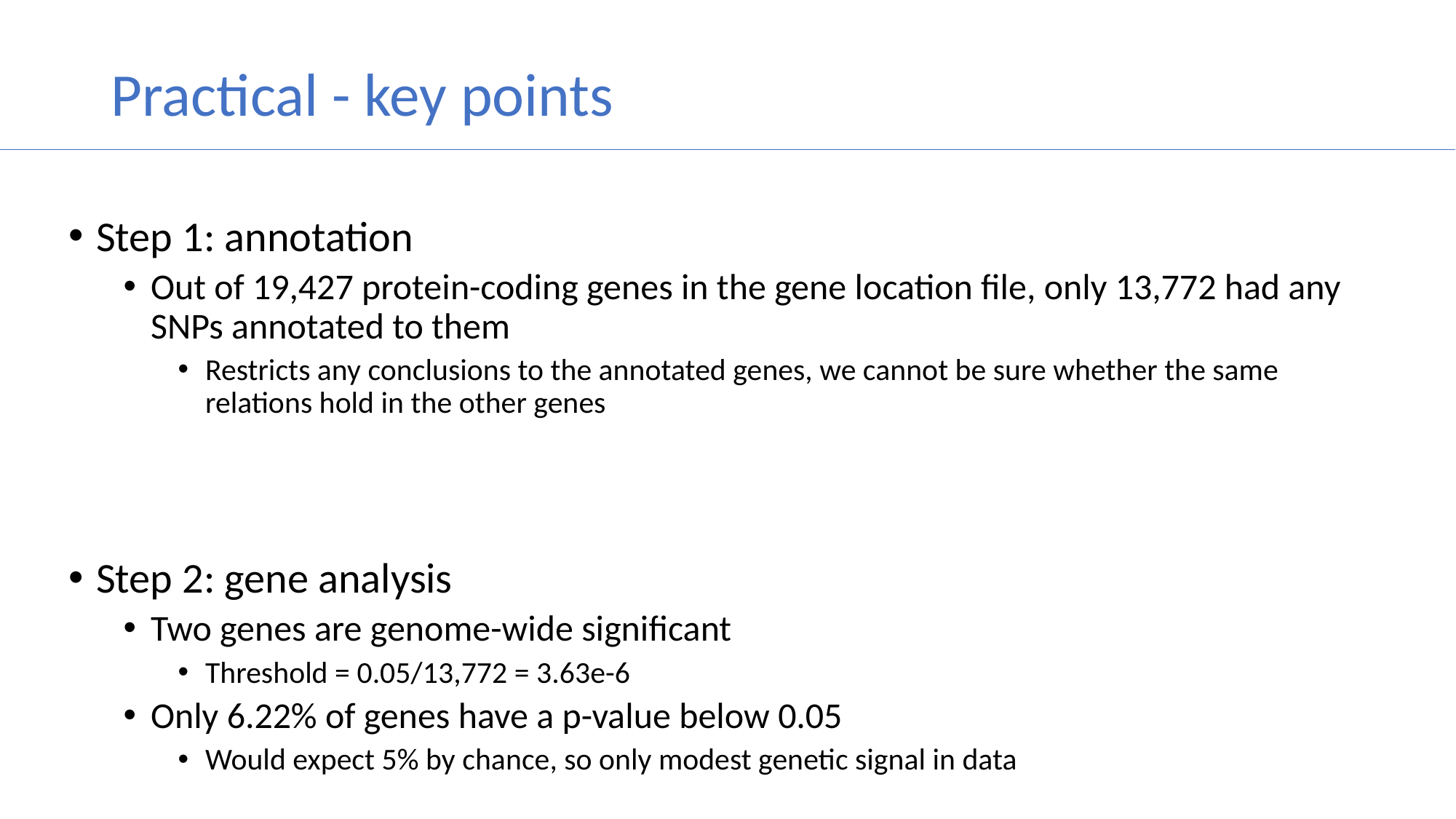

# Practical - key points
Step 1: annotation
Out of 19,427 protein-coding genes in the gene location file, only 13,772 had any SNPs annotated to them
Restricts any conclusions to the annotated genes, we cannot be sure whether the same relations hold in the other genes

Step 2: gene analysis
Two genes are genome-wide significant
Threshold = 0.05/13,772 = 3.63e-6
Only 6.22% of genes have a p-value below 0.05
Would expect 5% by chance, so only modest genetic signal in data